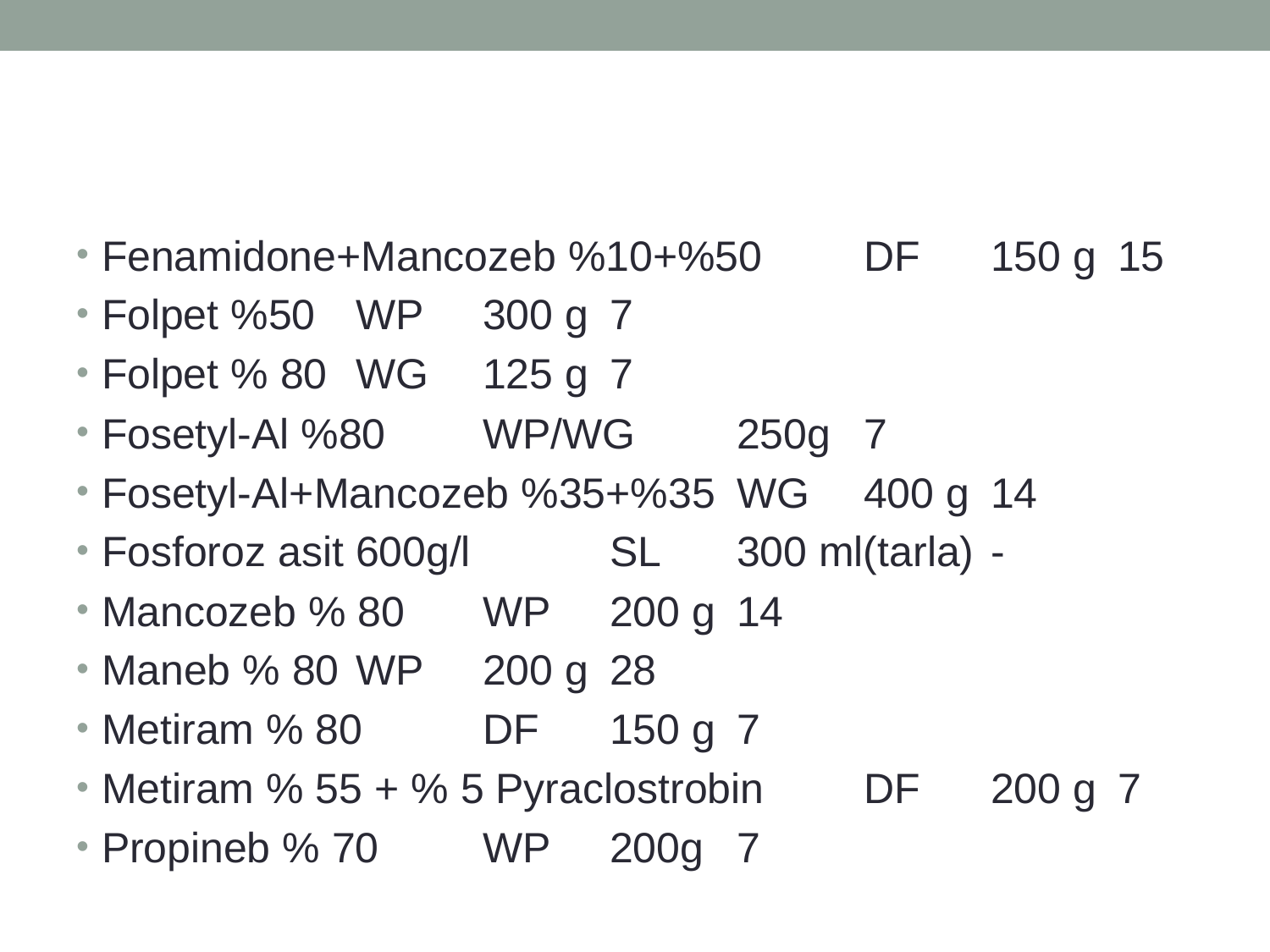

Fenamidone+Mancozeb %10+%50 	DF 	150 g 	15
Folpet %50 	WP 	300 g 	7
Folpet % 80 	WG 	125 g 	7
Fosetyl-Al %80 	WP/WG 	250g 	7
Fosetyl-Al+Mancozeb %35+%35 	WG 	400 g 	14
Fosforoz asit 600g/l 	SL 	300 ml(tarla) 	-
Mancozeb % 80 	WP 	200 g 	14
Maneb % 80 	WP 	200 g 	28
Metiram % 80 	DF 	150 g 	7
Metiram % 55 + % 5 Pyraclostrobin 	DF 	200 g 	7
Propineb % 70 	WP 	200g 	7